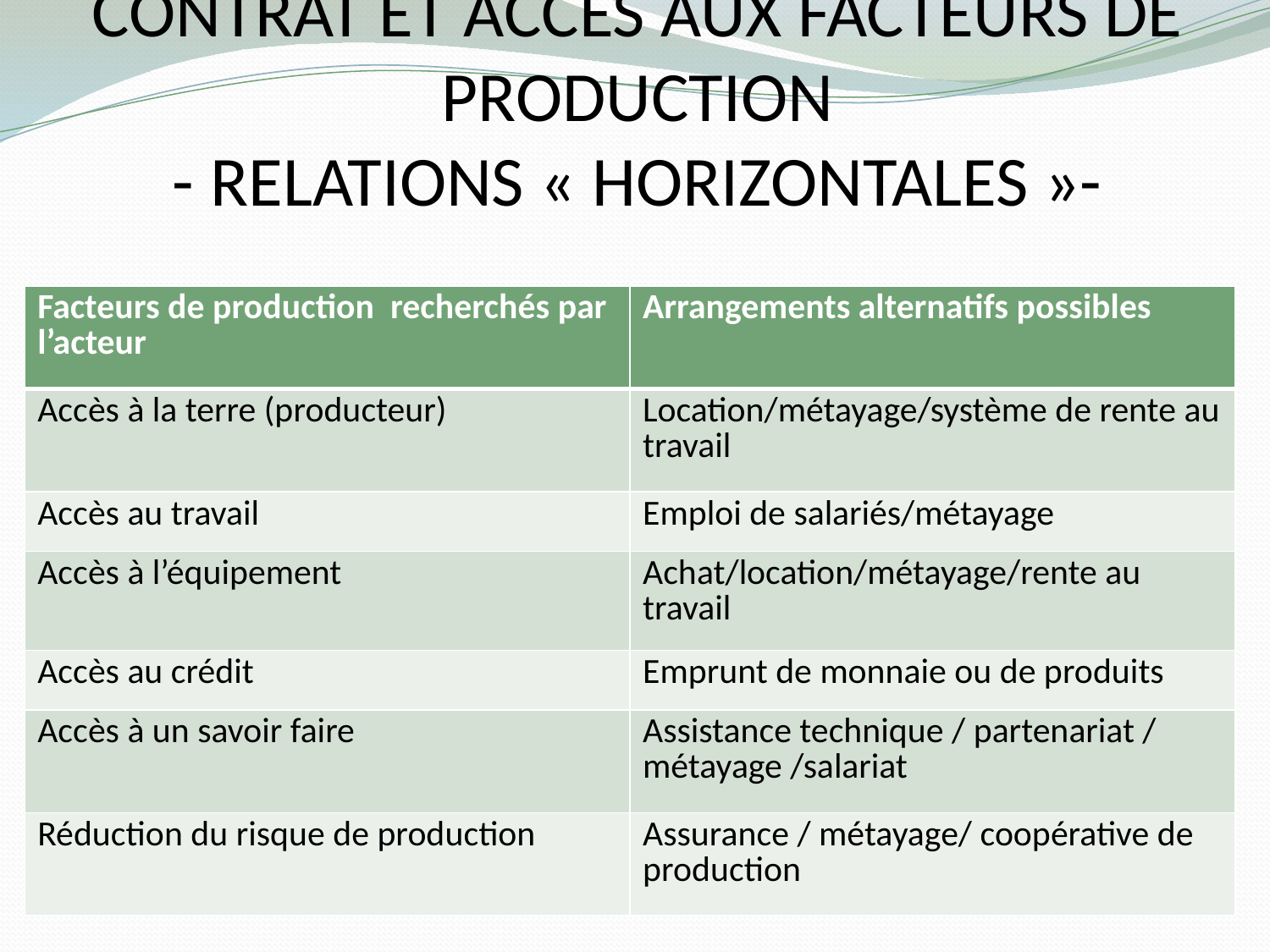

# contrat et accès aux facteurs de production - relations « horizontales »-

| Facteurs de production recherchés par l’acteur | Arrangements alternatifs possibles |
| --- | --- |
| Accès à la terre (producteur) | Location/métayage/système de rente au travail |
| Accès au travail | Emploi de salariés/métayage |
| Accès à l’équipement | Achat/location/métayage/rente au travail |
| Accès au crédit | Emprunt de monnaie ou de produits |
| Accès à un savoir faire | Assistance technique / partenariat / métayage /salariat |
| Réduction du risque de production | Assurance / métayage/ coopérative de production |